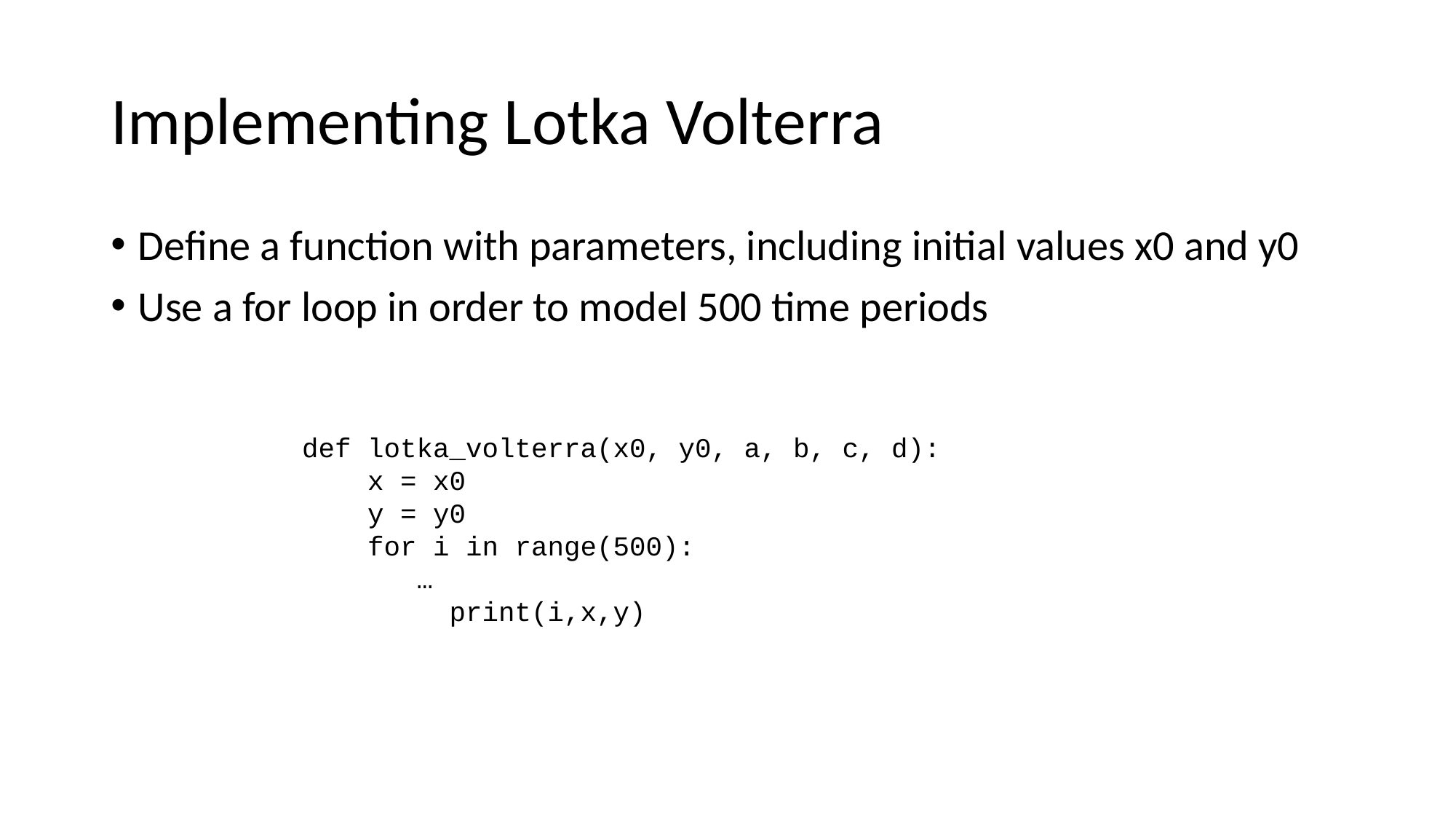

# Implementing Lotka Volterra
Define a function with parameters, including initial values x0 and y0
Use a for loop in order to model 500 time periods

def lotka_volterra(x0, y0, a, b, c, d):
    x = x0
    y = y0
    for i in range(500):
       …
         print(i,x,y)